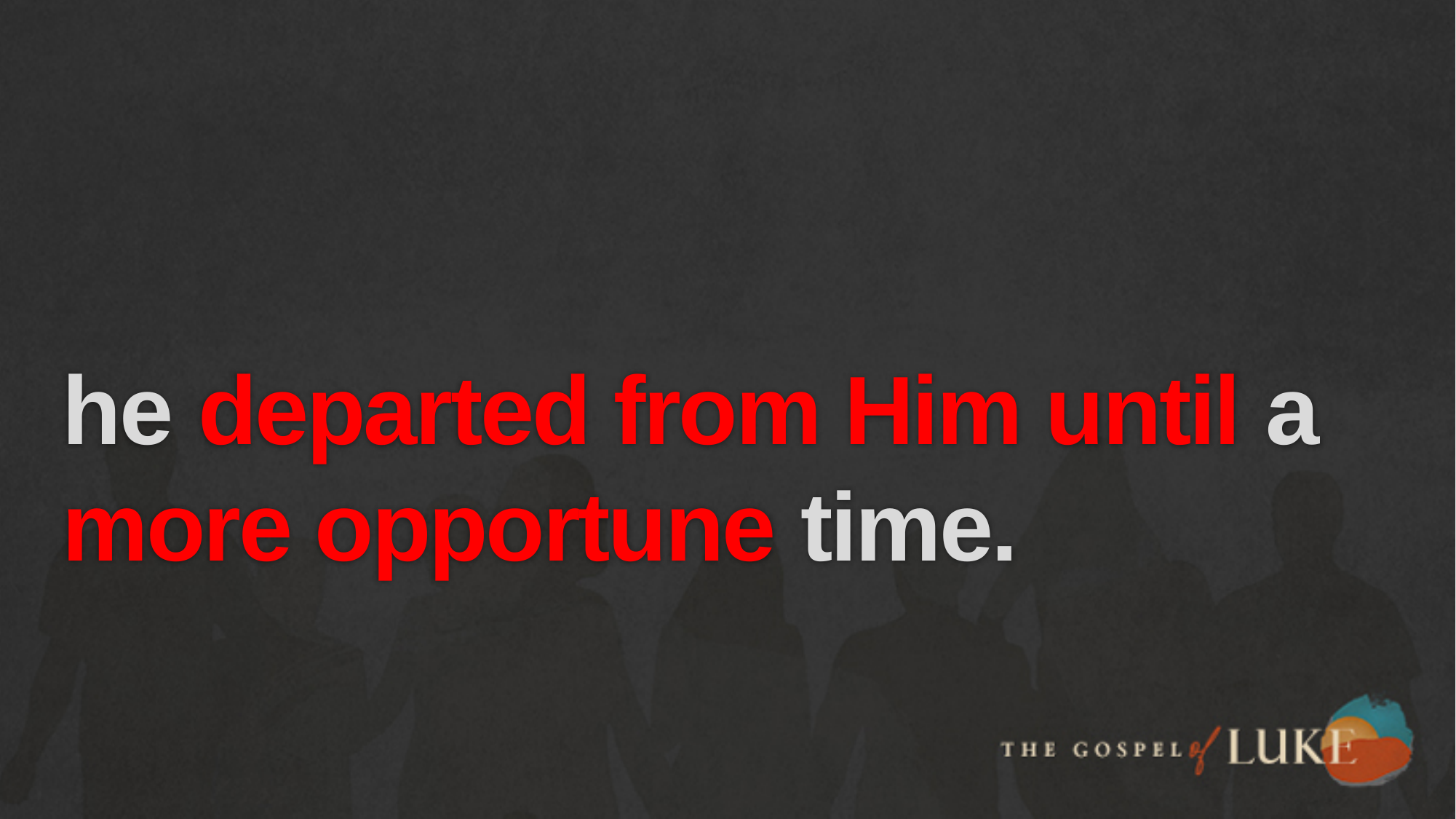

# he departed from Him until a more opportune time.